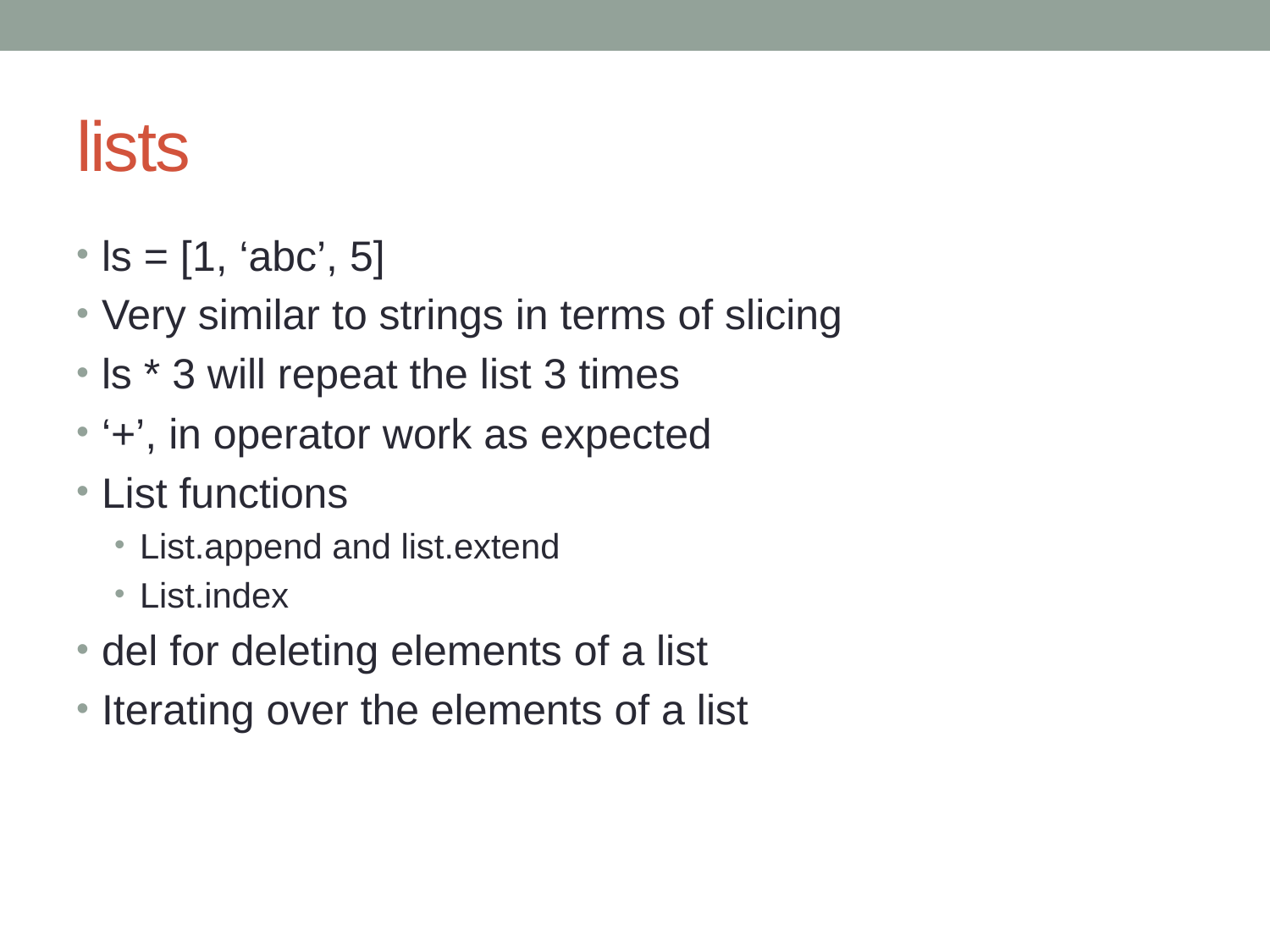

# lists
ls = [1, ‘abc’, 5]
Very similar to strings in terms of slicing
ls * 3 will repeat the list 3 times
‘+’, in operator work as expected
List functions
List.append and list.extend
List.index
del for deleting elements of a list
Iterating over the elements of a list